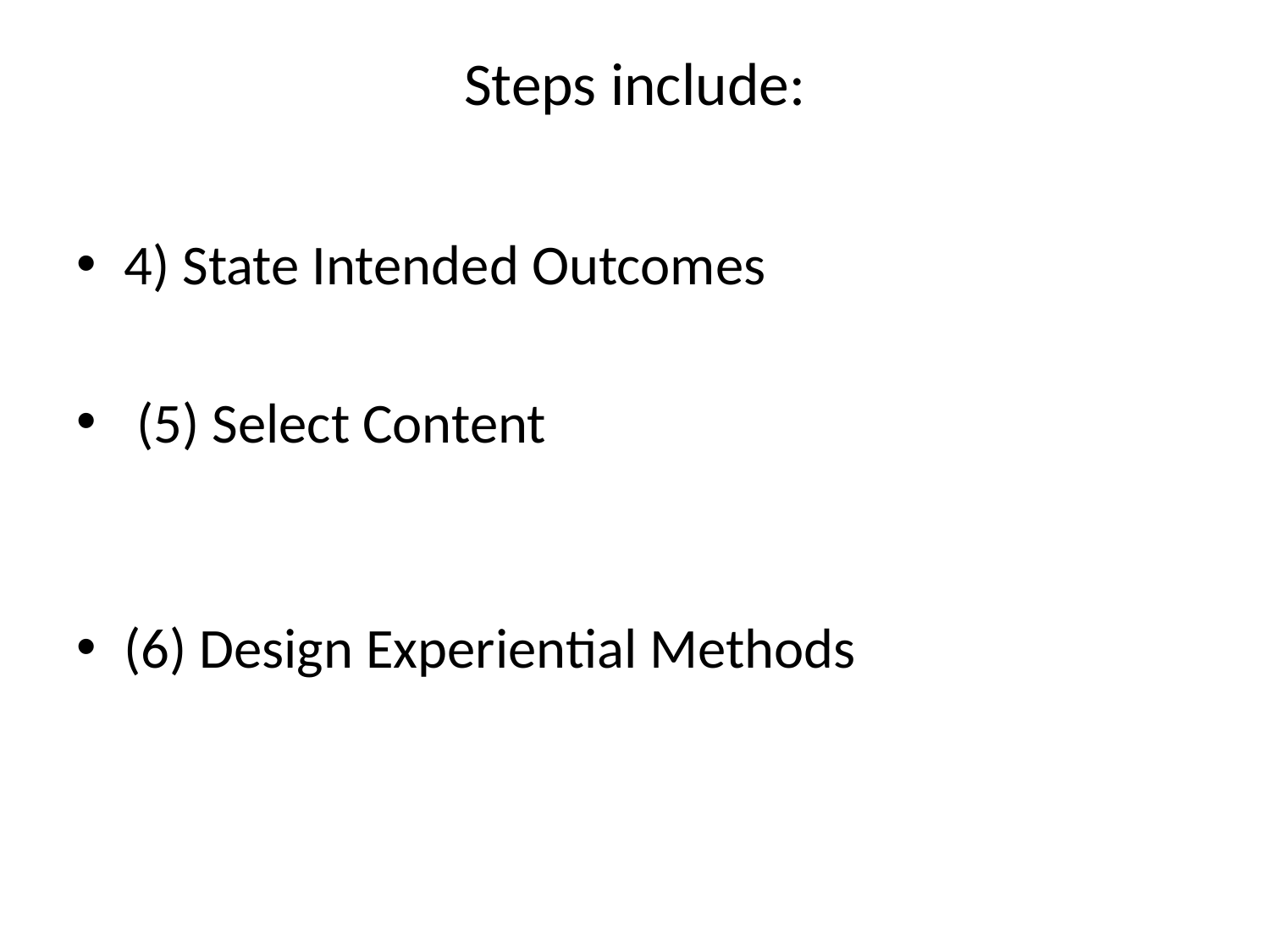

# Steps include:
4) State Intended Outcomes

 (5) Select Content

(6) Design Experiential Methods